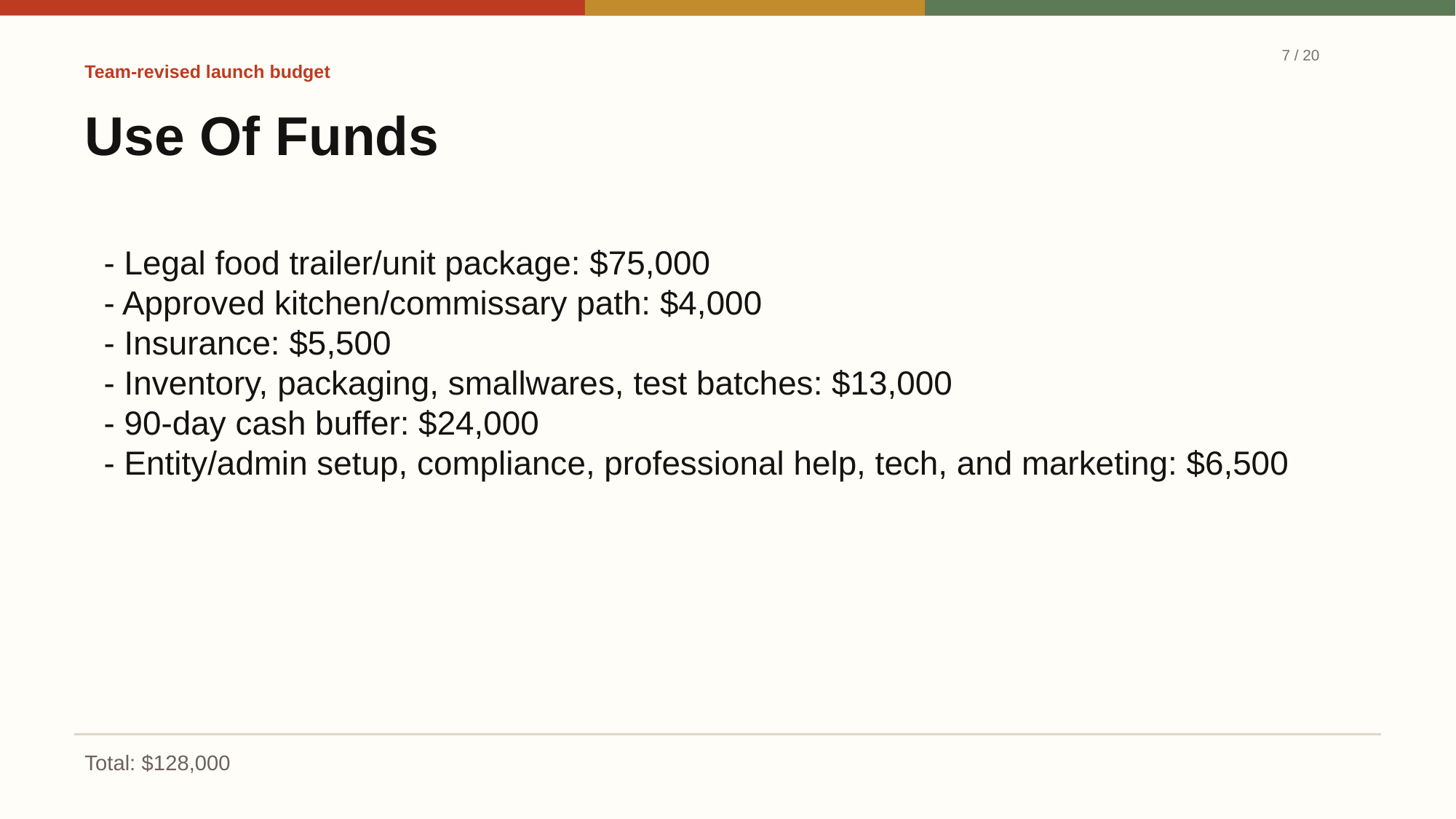

7 / 20
Team-revised launch budget
Use Of Funds
- Legal food trailer/unit package: $75,000
- Approved kitchen/commissary path: $4,000
- Insurance: $5,500
- Inventory, packaging, smallwares, test batches: $13,000
- 90-day cash buffer: $24,000
- Entity/admin setup, compliance, professional help, tech, and marketing: $6,500

Total: $128,000